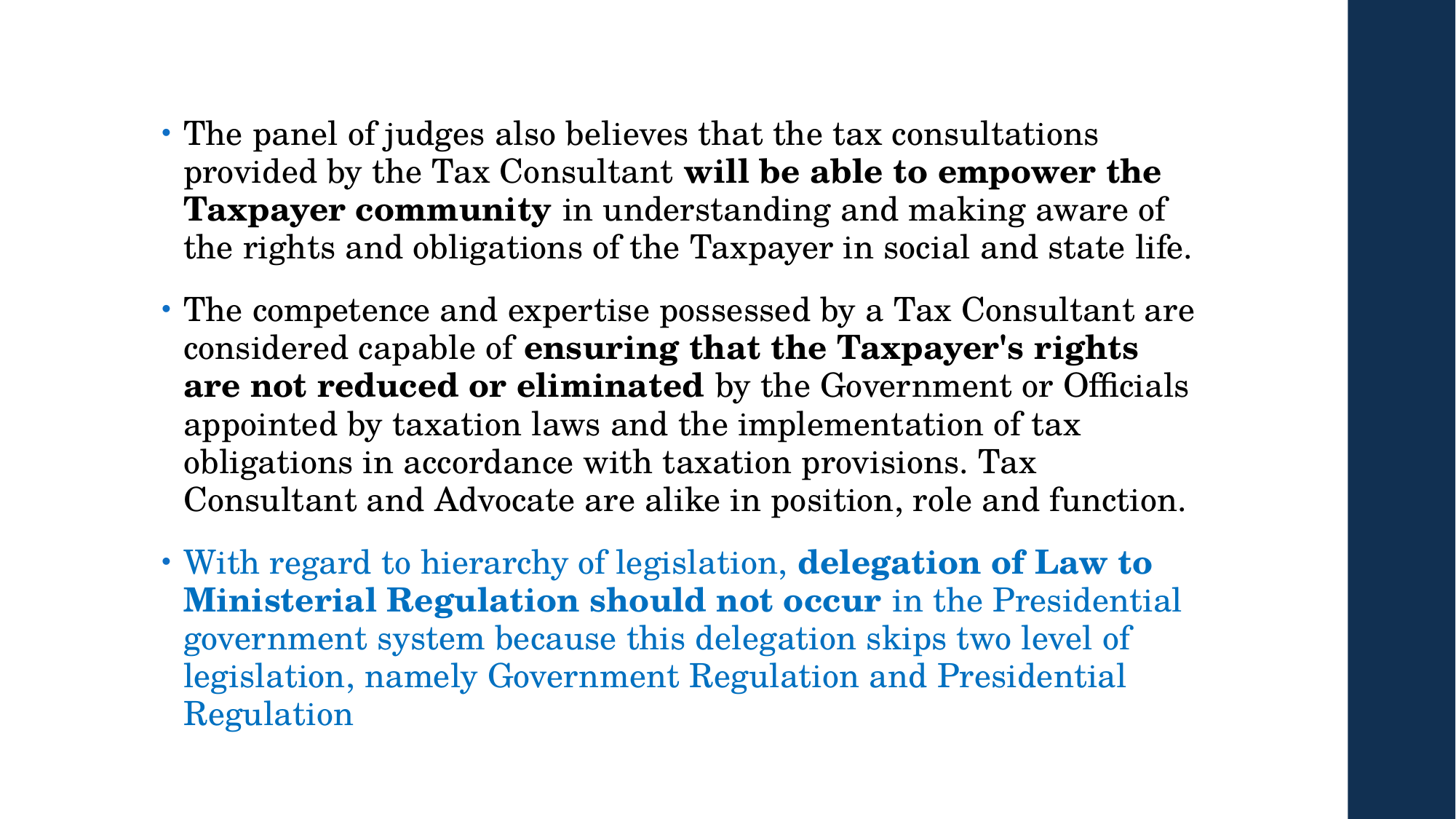

The panel of judges also believes that the tax consultations provided by the Tax Consultant will be able to empower the Taxpayer community in understanding and making aware of the rights and obligations of the Taxpayer in social and state life.
The competence and expertise possessed by a Tax Consultant are considered capable of ensuring that the Taxpayer's rights are not reduced or eliminated by the Government or Officials appointed by taxation laws and the implementation of tax obligations in accordance with taxation provisions. Tax Consultant and Advocate are alike in position, role and function.
With regard to hierarchy of legislation, delegation of Law to Ministerial Regulation should not occur in the Presidential government system because this delegation skips two level of legislation, namely Government Regulation and Presidential Regulation